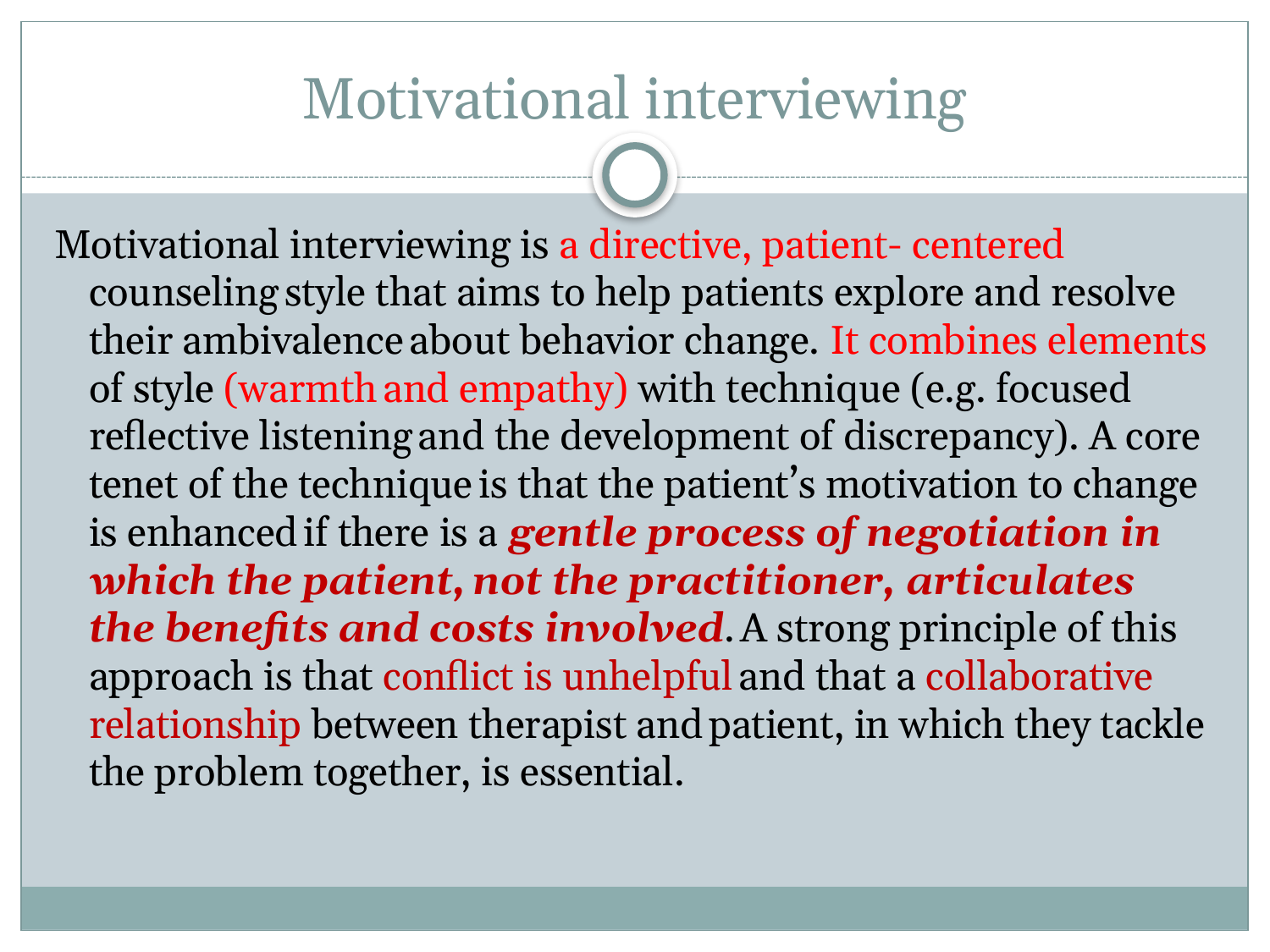

# Motivational interviewing
Motivational interviewing is a directive, patient- centered counseling style that aims to help patients explore and resolve their ambivalence about behavior change. It combines elements of style (warmth and empathy) with technique (e.g. focused reflective listening and the development of discrepancy). A core tenet of the technique is that the patient’s motivation to change is enhanced if there is a gentle process of negotiation in which the patient, not the practitioner, articulates the benefits and costs involved. A strong principle of this approach is that conflict is unhelpful and that a collaborative relationship between therapist and patient, in which they tackle the problem together, is essential.